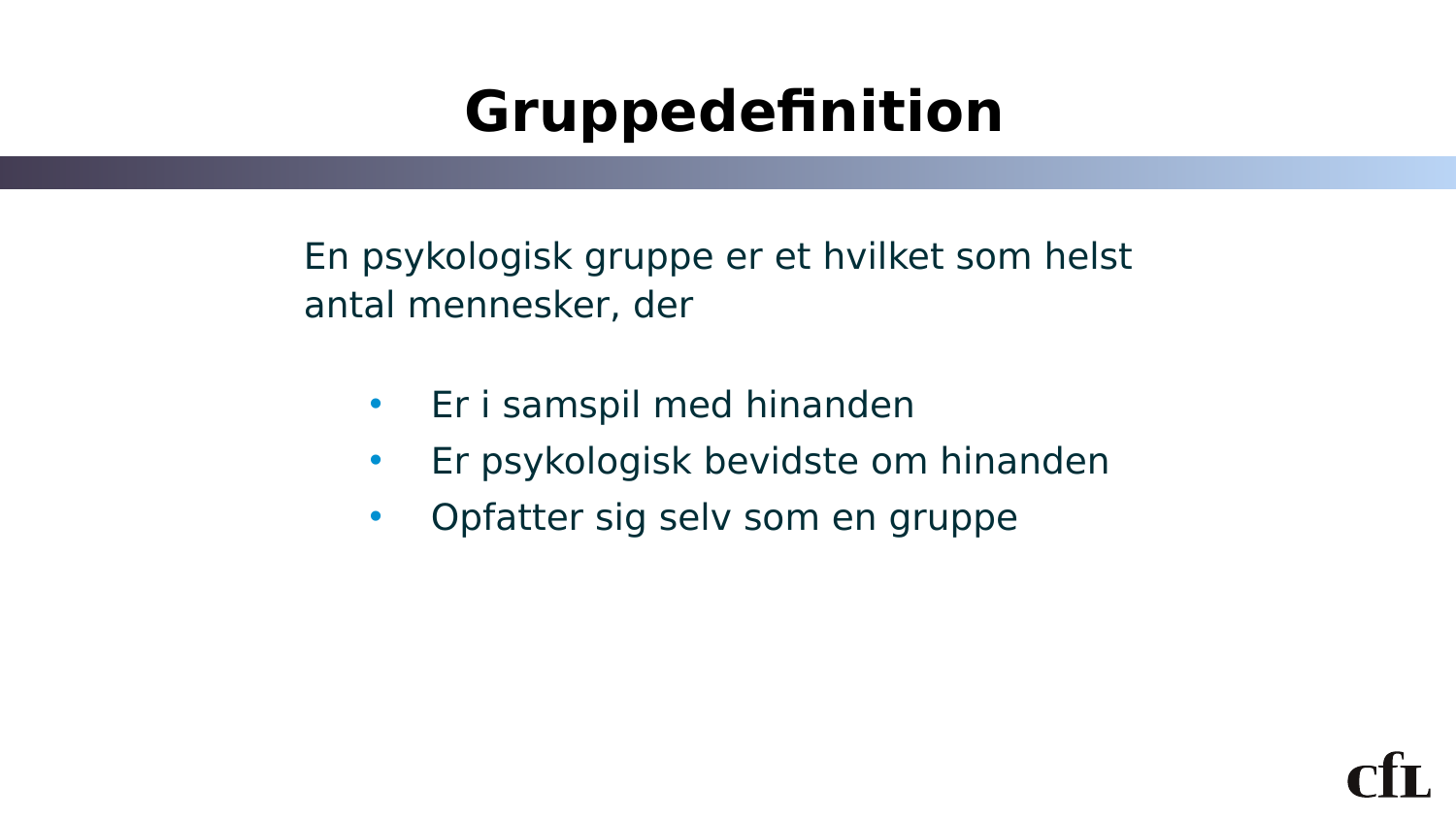

# Gruppedefinition

En psykologisk gruppe er et hvilket som helst antal mennesker, der
Er i samspil med hinanden
Er psykologisk bevidste om hinanden
Opfatter sig selv som en gruppe